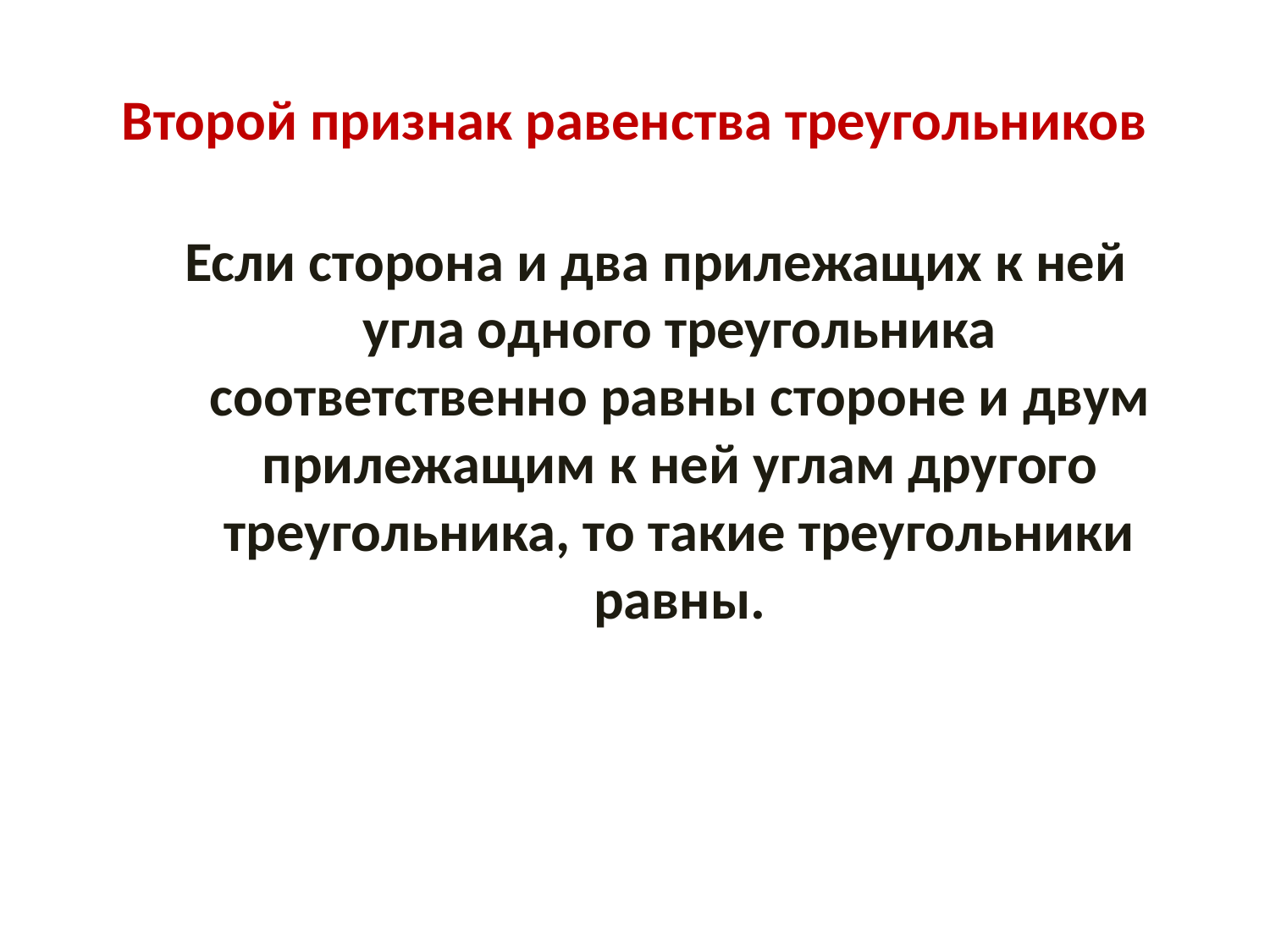

# Второй признак равенства треугольников
Если сторона и два прилежащих к ней угла одного треугольника соответственно равны стороне и двум прилежащим к ней углам другого треугольника, то такие треугольники равны.